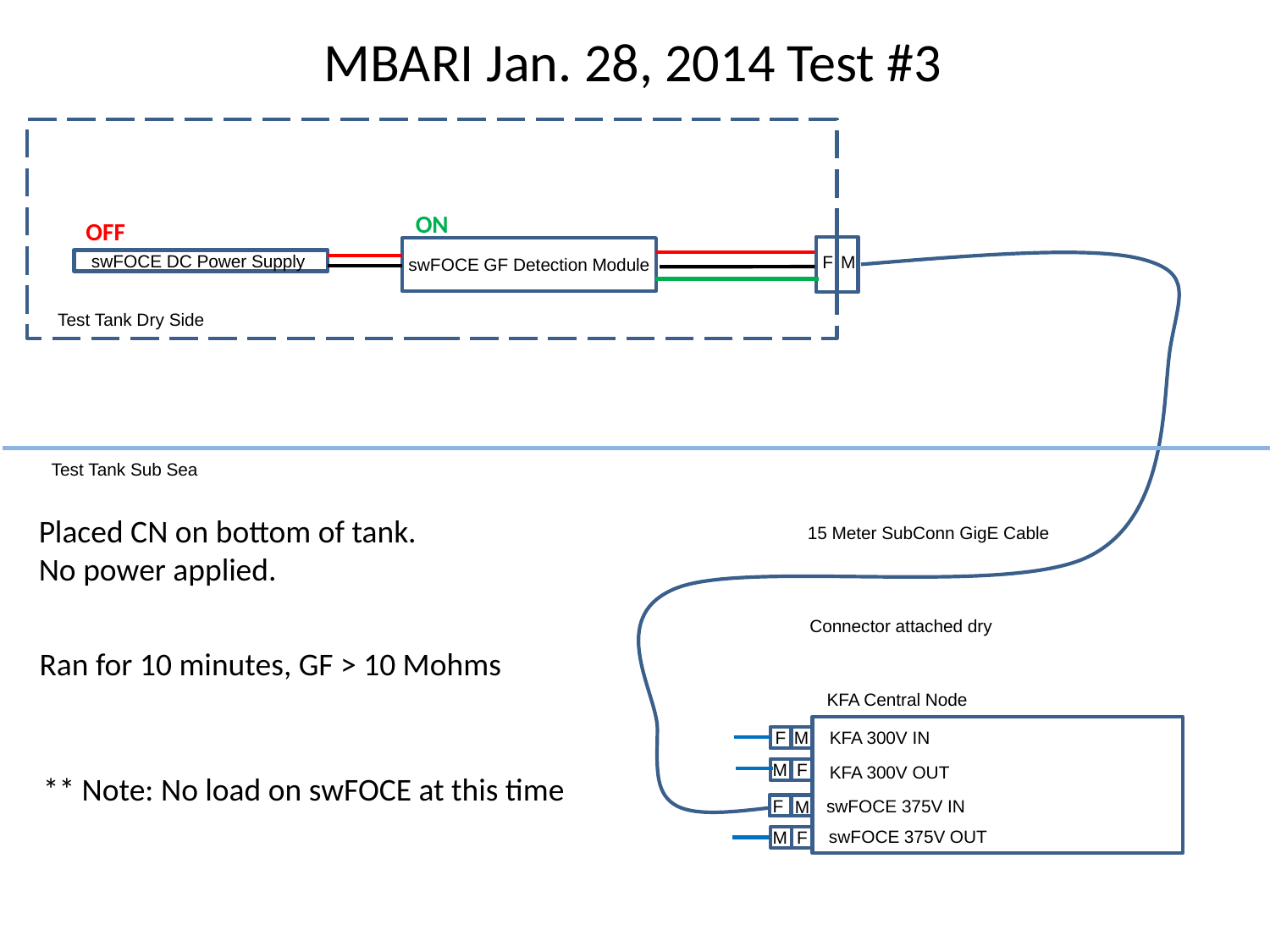

# MBARI Jan. 28, 2014 Test #3

ON
OFF

swFOCE DC Power Supply
F
M
swFOCE GF Detection Module

Test Tank Dry Side
Test Tank Sub Sea
Placed CN on bottom of tank.
No power applied.
15 Meter SubConn GigE Cable
Connector attached dry
Ran for 10 minutes, GF > 10 Mohms
KFA Central Node

M
F
KFA 300V IN

M
F
KFA 300V OUT

** Note: No load on swFOCE at this time
F
swFOCE 375V IN
M

swFOCE 375V OUT
M
F